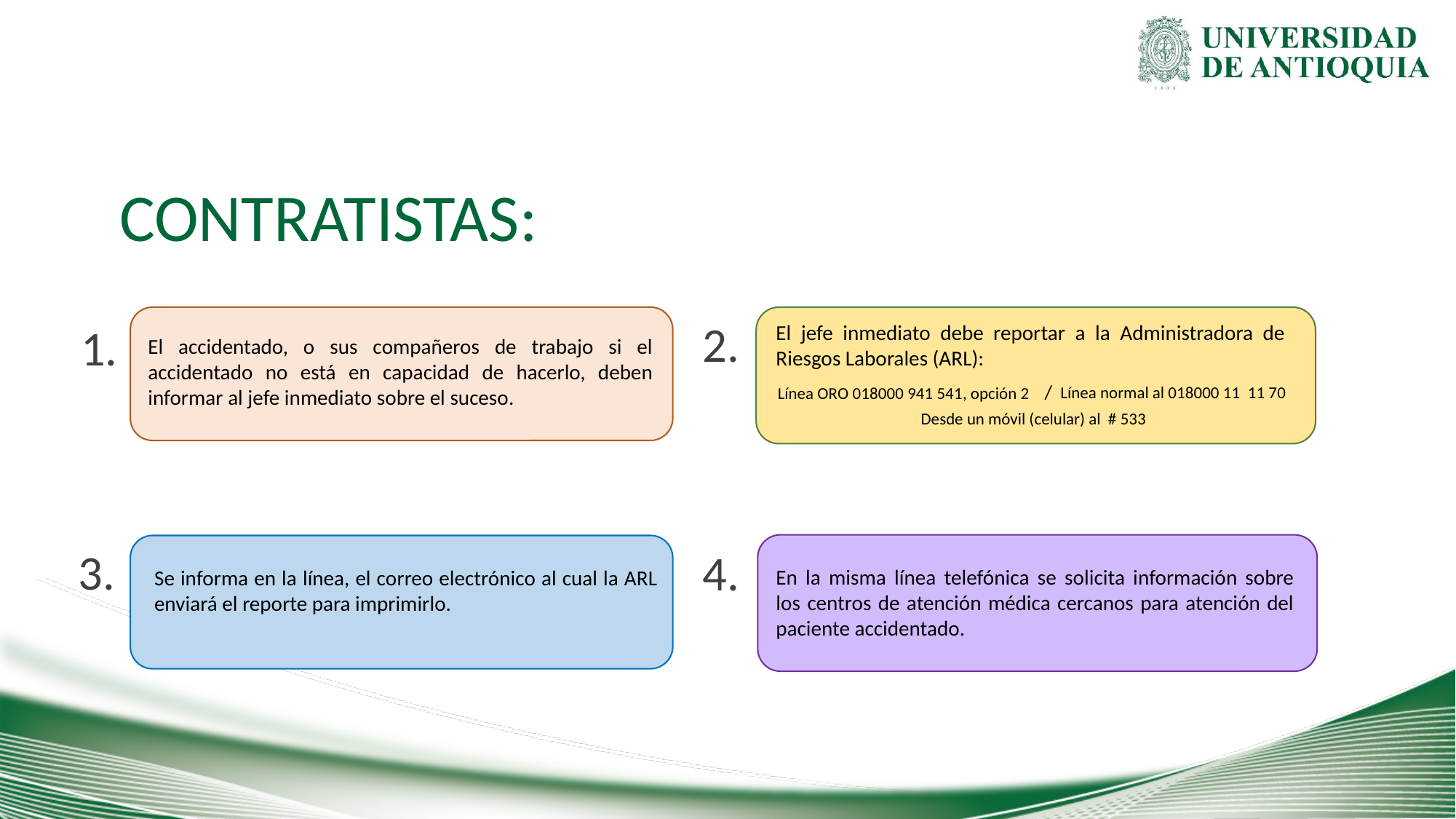

CONTRATISTAS:

2.
1.
El jefe inmediato debe reportar a la Administradora de Riesgos Laborales (ARL):
El accidentado, o sus compañeros de trabajo si el accidentado no está en capacidad de hacerlo, deben informar al jefe inmediato sobre el suceso.
     Línea normal al 018000 11  11 70
Línea ORO 018000 941 541, opción 2    /

Desde un móvil (celular) al  # 533

3.
4.
En la misma línea telefónica se solicita información sobre los centros de atención médica cercanos para atención del paciente accidentado.
Se informa en la línea, el correo electrónico al cual la ARL enviará el reporte para imprimirlo.